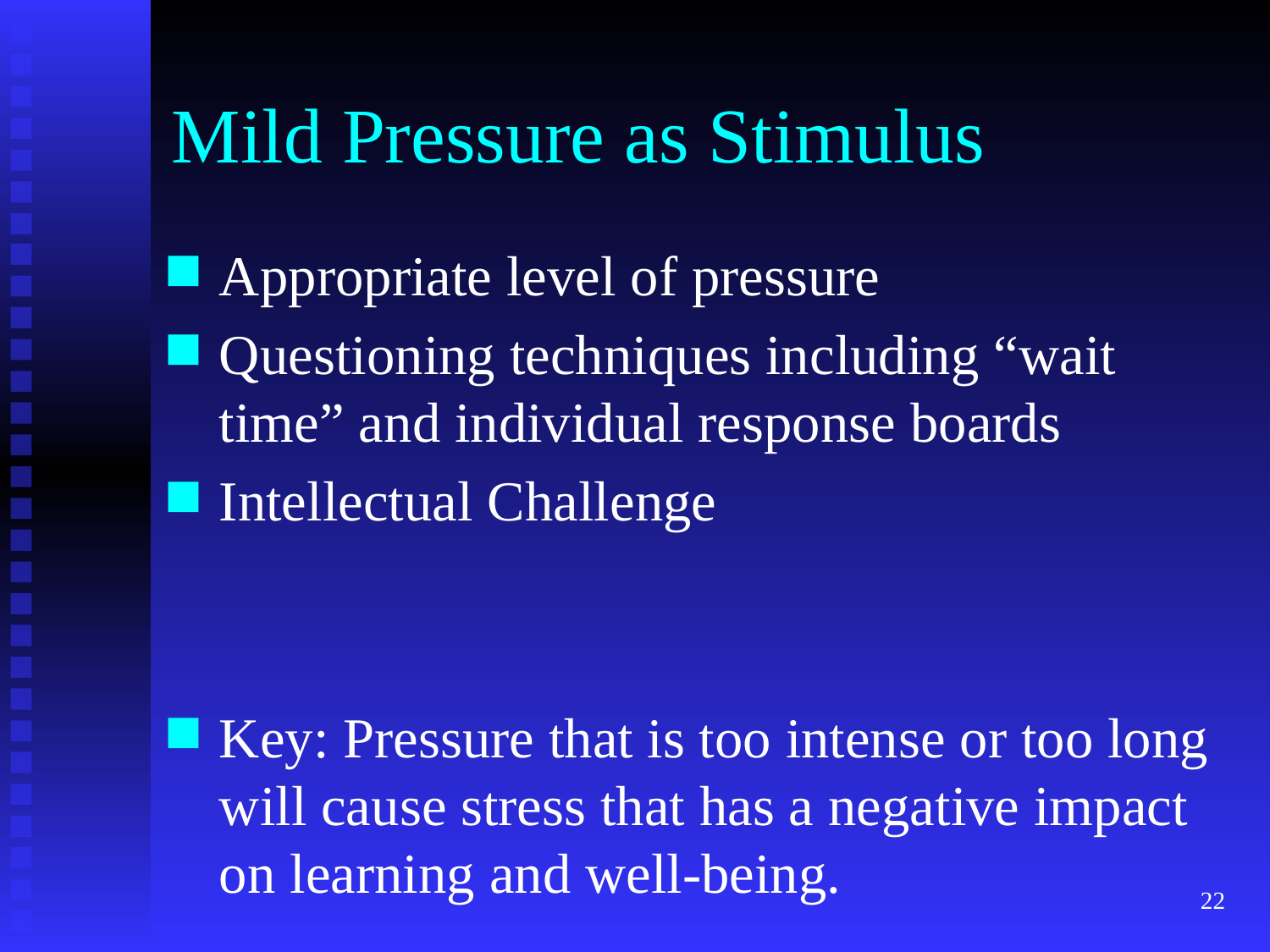

# Mild Pressure as Stimulus
Appropriate level of pressure
Questioning techniques including “wait time” and individual response boards
Intellectual Challenge

Key: Pressure that is too intense or too long will cause stress that has a negative impact on learning and well-being.
22